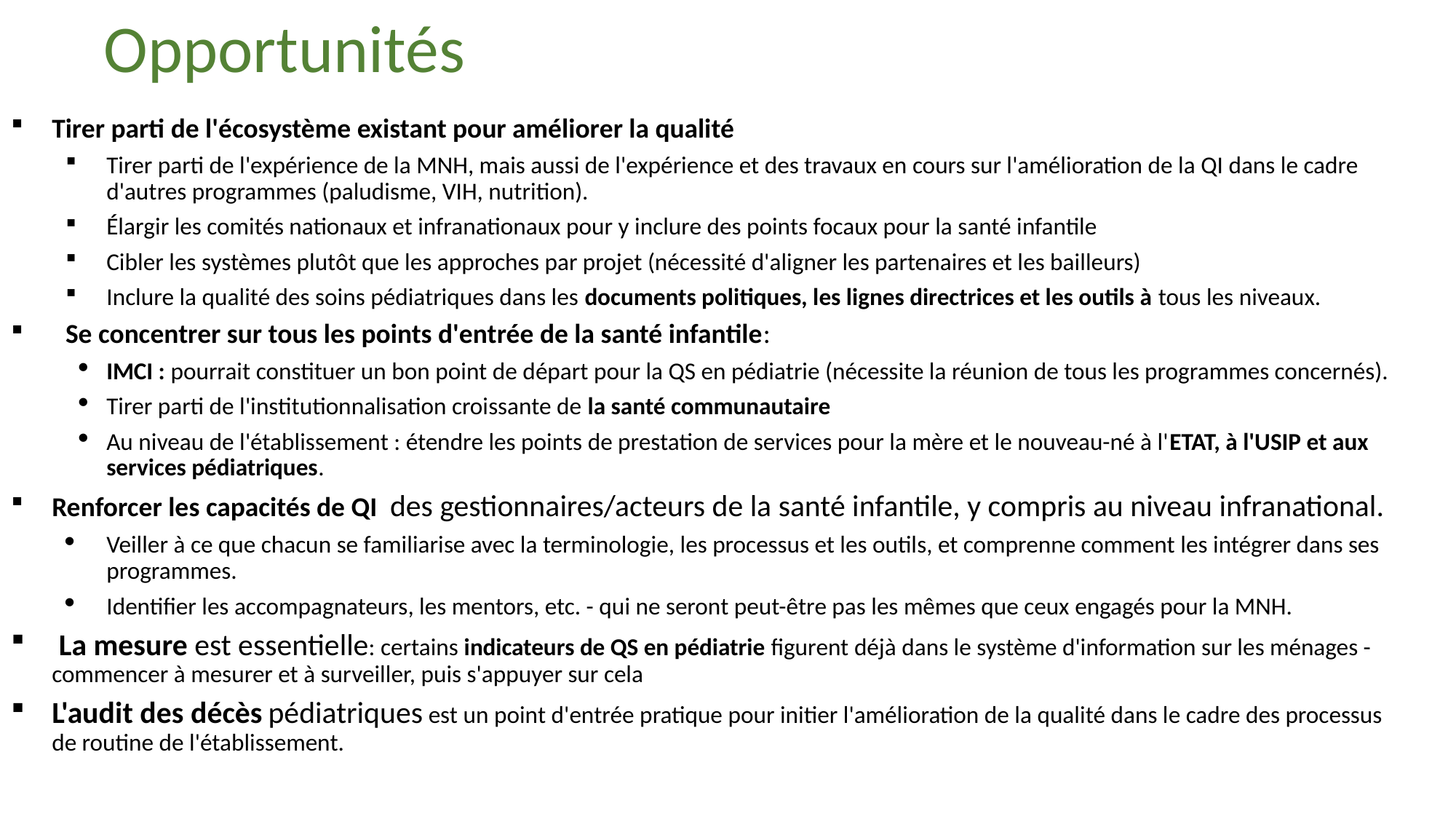

# Opportunités
Tirer parti de l'écosystème existant pour améliorer la qualité
Tirer parti de l'expérience de la MNH, mais aussi de l'expérience et des travaux en cours sur l'amélioration de la QI dans le cadre d'autres programmes (paludisme, VIH, nutrition).
Élargir les comités nationaux et infranationaux pour y inclure des points focaux pour la santé infantile
Cibler les systèmes plutôt que les approches par projet (nécessité d'aligner les partenaires et les bailleurs)
Inclure la qualité des soins pédiatriques dans les documents politiques, les lignes directrices et les outils à tous les niveaux.
Se concentrer sur tous les points d'entrée de la santé infantile:
IMCI : pourrait constituer un bon point de départ pour la QS en pédiatrie (nécessite la réunion de tous les programmes concernés).
Tirer parti de l'institutionnalisation croissante de la santé communautaire
Au niveau de l'établissement : étendre les points de prestation de services pour la mère et le nouveau-né à l'ETAT, à l'USIP et aux services pédiatriques.
Renforcer les capacités de QI  des gestionnaires/acteurs de la santé infantile, y compris au niveau infranational.
Veiller à ce que chacun se familiarise avec la terminologie, les processus et les outils, et comprenne comment les intégrer dans ses programmes.
Identifier les accompagnateurs, les mentors, etc. - qui ne seront peut-être pas les mêmes que ceux engagés pour la MNH.
 La mesure est essentielle: certains indicateurs de QS en pédiatrie figurent déjà dans le système d'information sur les ménages - commencer à mesurer et à surveiller, puis s'appuyer sur cela
L'audit des décès pédiatriques est un point d'entrée pratique pour initier l'amélioration de la qualité dans le cadre des processus de routine de l'établissement.